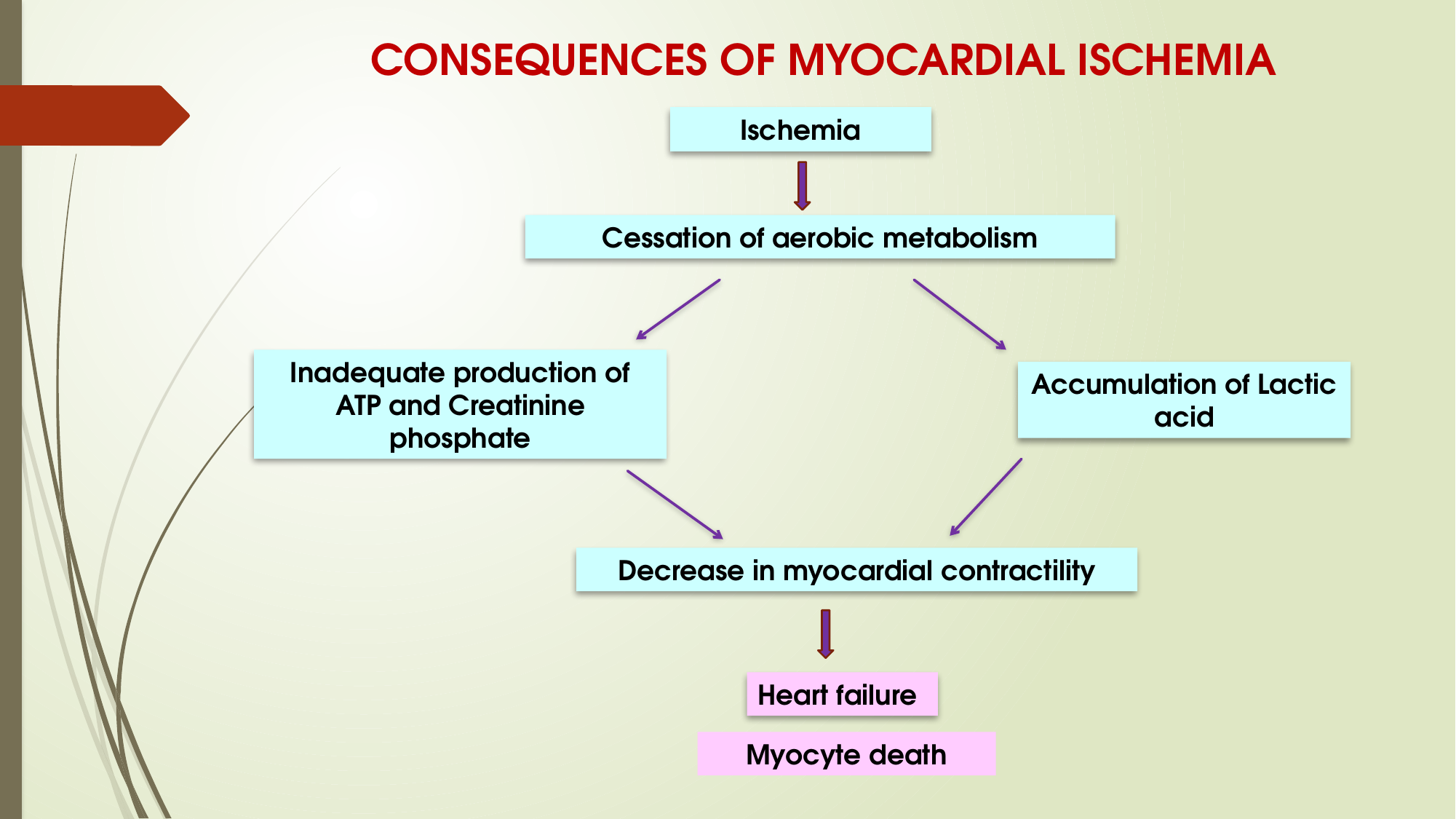

# CONSEQUENCES OF MYOCARDIAL ISCHEMIA
Ischemia

Cessation of aerobic metabolism
Inadequate production of ATP and Creatinine phosphate
Accumulation of Lactic acid
Decrease in myocardial contractility

Heart failure
Myocyte death